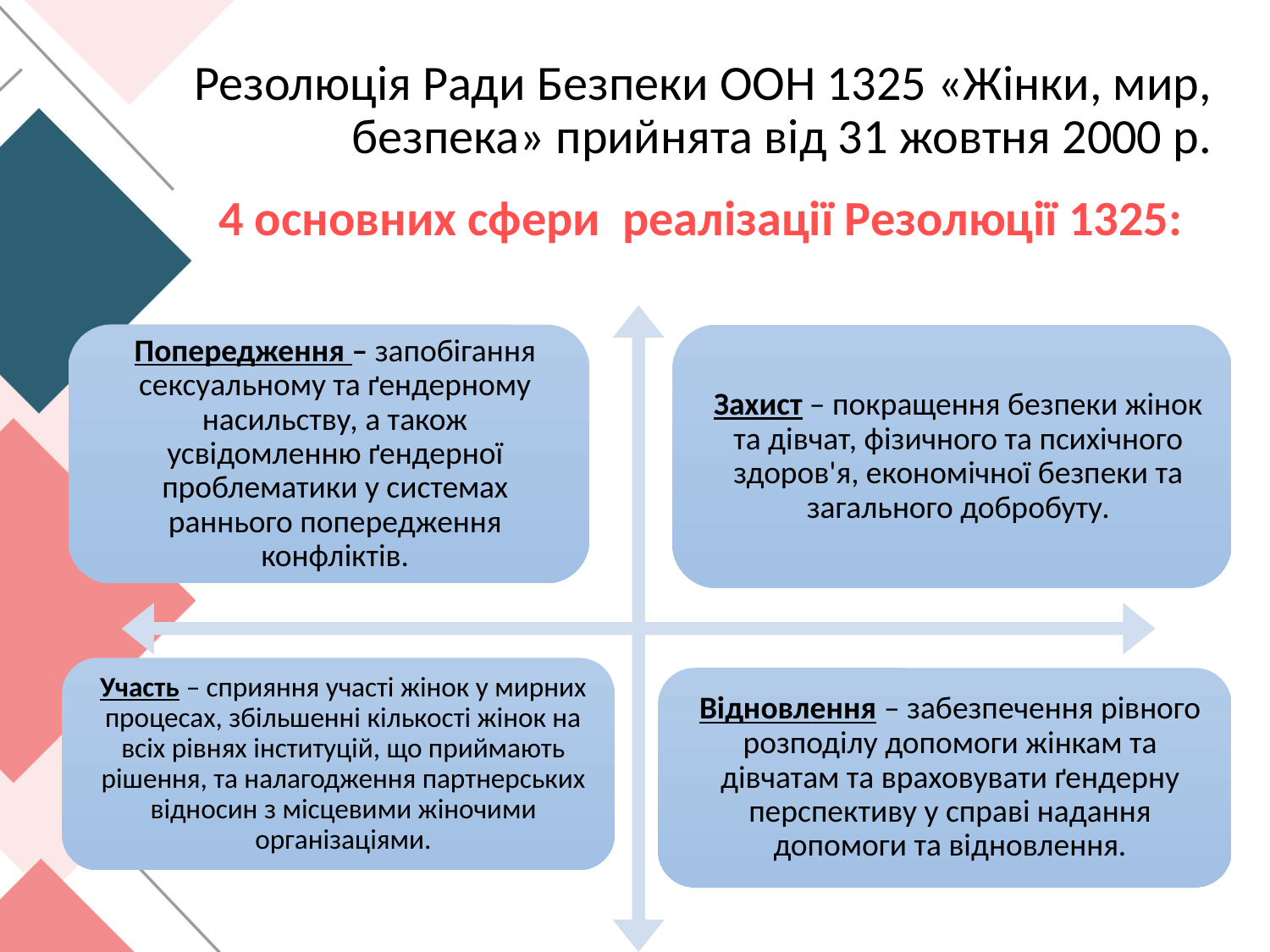

# Резолюція Ради Безпеки ООН 1325 «Жінки, мир, безпека» прийнята від 31 жовтня 2000 р.
4 основних сфери  реалізації Резолюції 1325:
Попередження – запобігання сексуальному та ґендерному насильству, а також усвідомленню ґендерної проблематики у системах раннього попередження конфліктів.
Захист – покращення безпеки жінок та дівчат, фізичного та психічного здоров'я, економічної безпеки та загального добробуту.
Участь – сприяння участі жінок у мирних процесах, збільшенні кількості жінок на всіх рівнях інституцій, що приймають рішення, та налагодження партнерських відносин з місцевими жіночими організаціями.
Відновлення – забезпечення рівного розподілу допомоги жінкам та дівчатам та враховувати ґендерну перспективу у справі надання допомоги та відновлення.